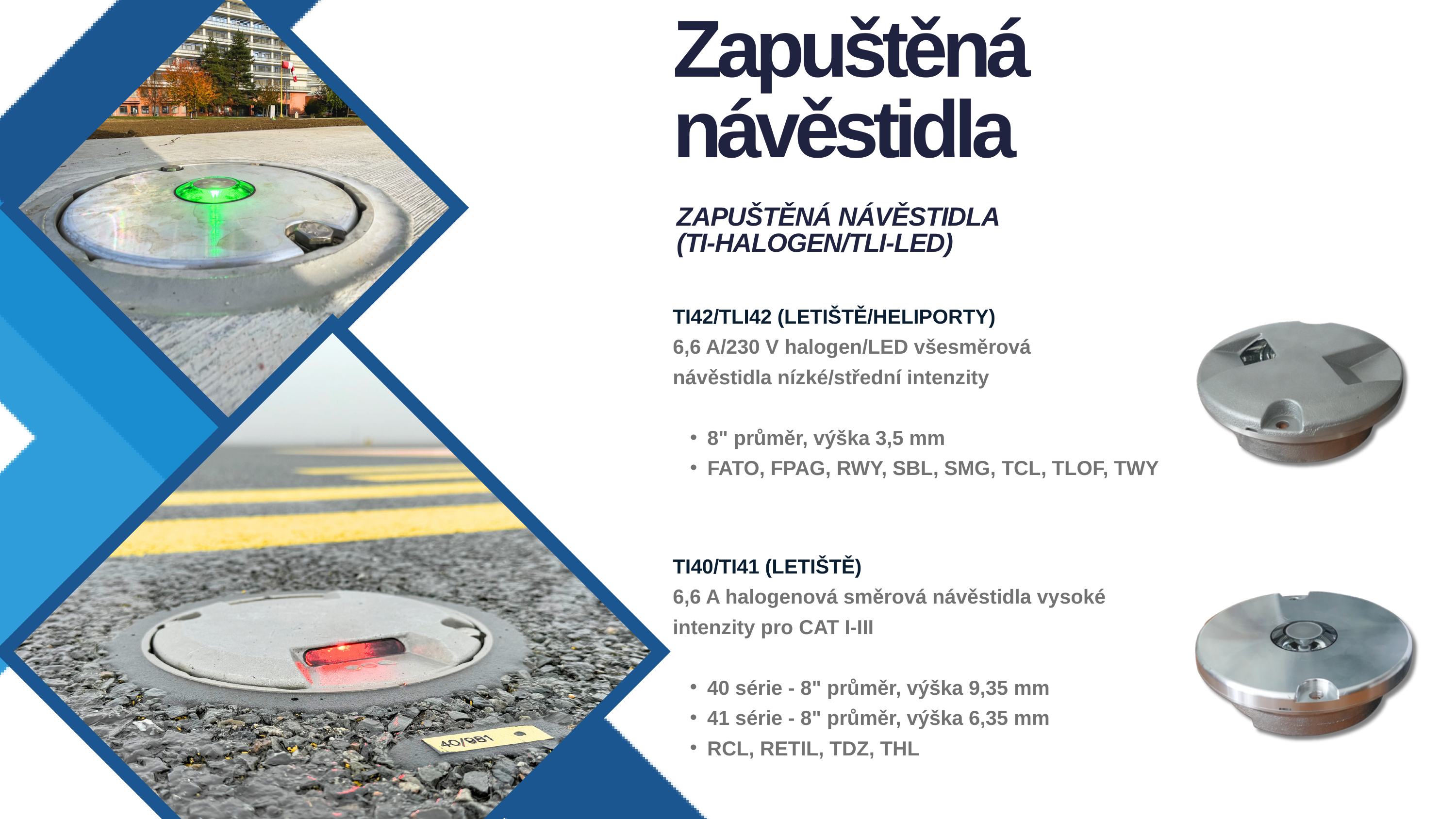

Zapuštěná návěstidla
ZAPUŠTĚNÁ NÁVĚSTIDLA
(TI-HALOGEN/TLI-LED)

TI42/TLI42 (LETIŠTĚ/HELIPORTY)
6,6 A/230 V halogen/LED všesměrová
návěstidla nízké/střední intenzity

8" průměr, výška 3,5 mm
FATO, FPAG, RWY, SBL, SMG, TCL, TLOF, TWY

TI40/TI41 (LETIŠTĚ)
6,6 A halogenová směrová návěstidla vysoké intenzity pro CAT I-III

40 série - 8" průměr, výška 9,35 mm
41 série - 8" průměr, výška 6,35 mm
RCL, RETIL, TDZ, THL